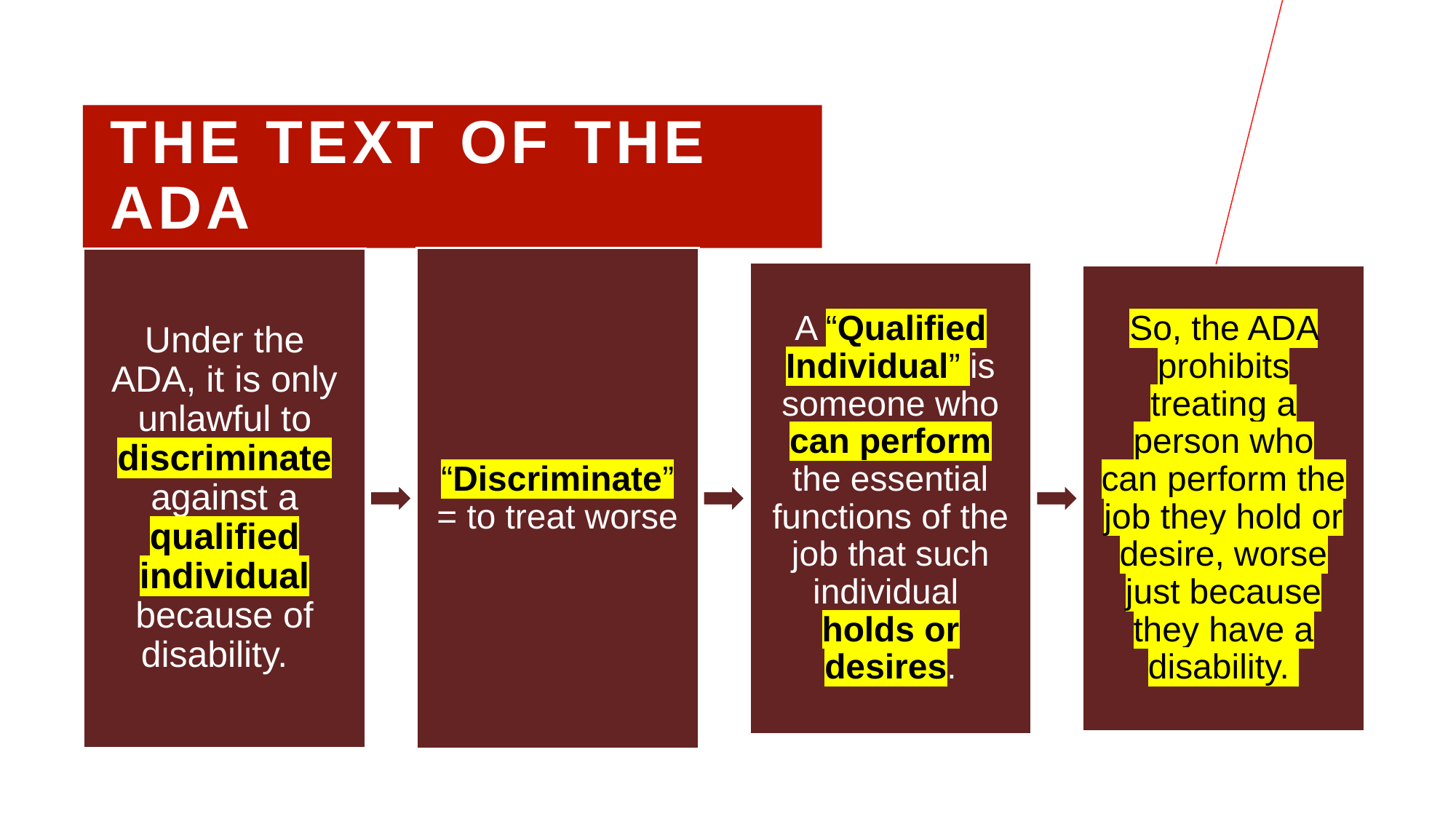

# THE TEXT OF THE ADA
Under the ADA, it is only unlawful to discriminate against a qualified individual because of disability.
“Discriminate” = to treat worse
A “Qualified Individual” is someone who can perform the essential functions of the job that such individual  holds or desires.
So, the ADA prohibits treating a person who can perform the job they hold or desire, worse just because they have a disability.